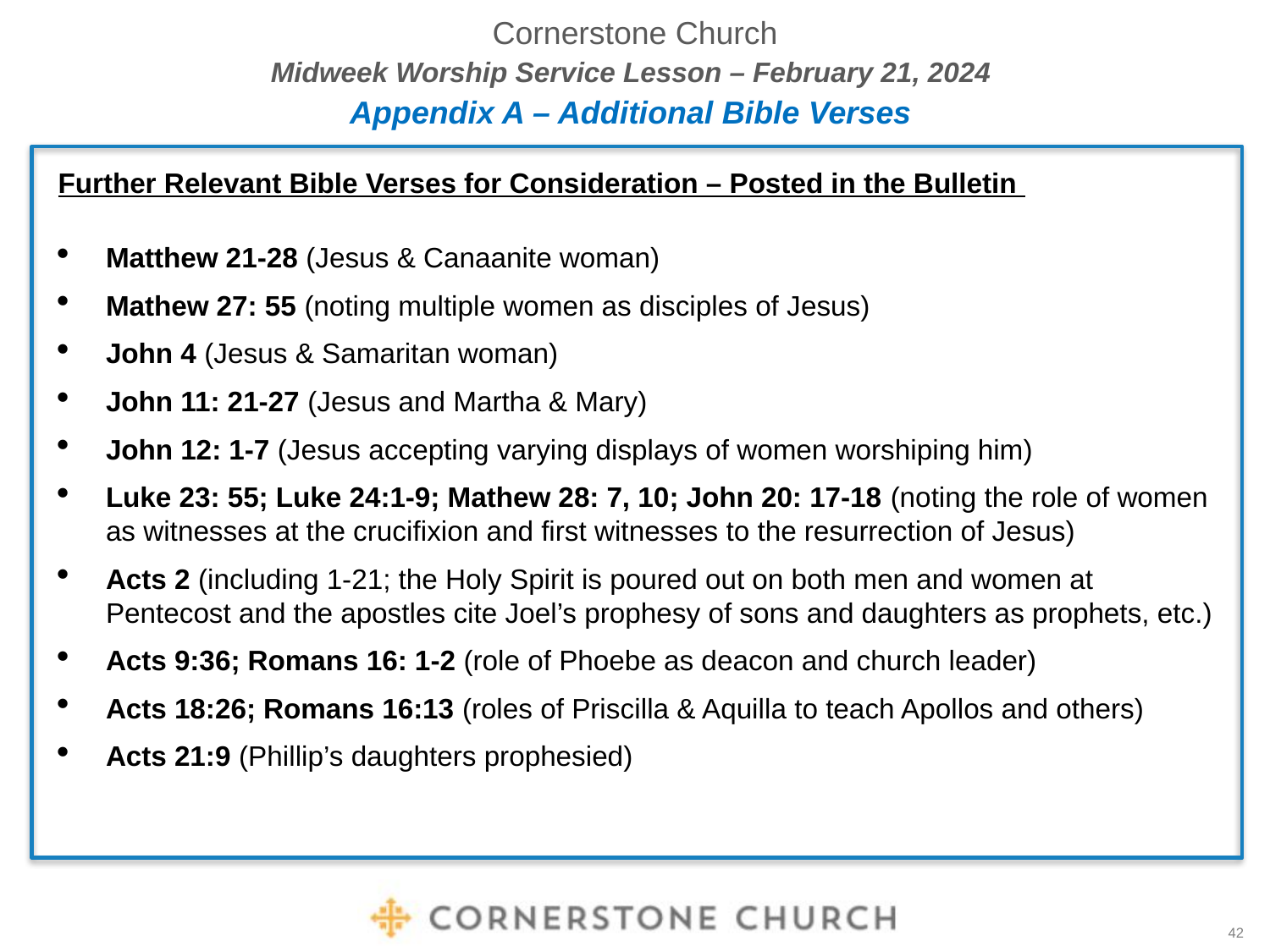

Cornerstone Church
Midweek Worship Service Lesson – February 21, 2024
Appendix A – Additional Bible Verses

Further Relevant Bible Verses for Consideration – Posted in the Bulletin

Matthew 21-28 (Jesus & Canaanite woman)
Mathew 27: 55 (noting multiple women as disciples of Jesus)
John 4 (Jesus & Samaritan woman)
John 11: 21-27 (Jesus and Martha & Mary)
John 12: 1-7 (Jesus accepting varying displays of women worshiping him)
Luke 23: 55; Luke 24:1-9; Mathew 28: 7, 10; John 20: 17-18 (noting the role of women as witnesses at the crucifixion and first witnesses to the resurrection of Jesus)
Acts 2 (including 1-21; the Holy Spirit is poured out on both men and women at Pentecost and the apostles cite Joel’s prophesy of sons and daughters as prophets, etc.)
Acts 9:36; Romans 16: 1-2 (role of Phoebe as deacon and church leader)
Acts 18:26; Romans 16:13 (roles of Priscilla & Aquilla to teach Apollos and others)
Acts 21:9 (Phillip’s daughters prophesied)
42